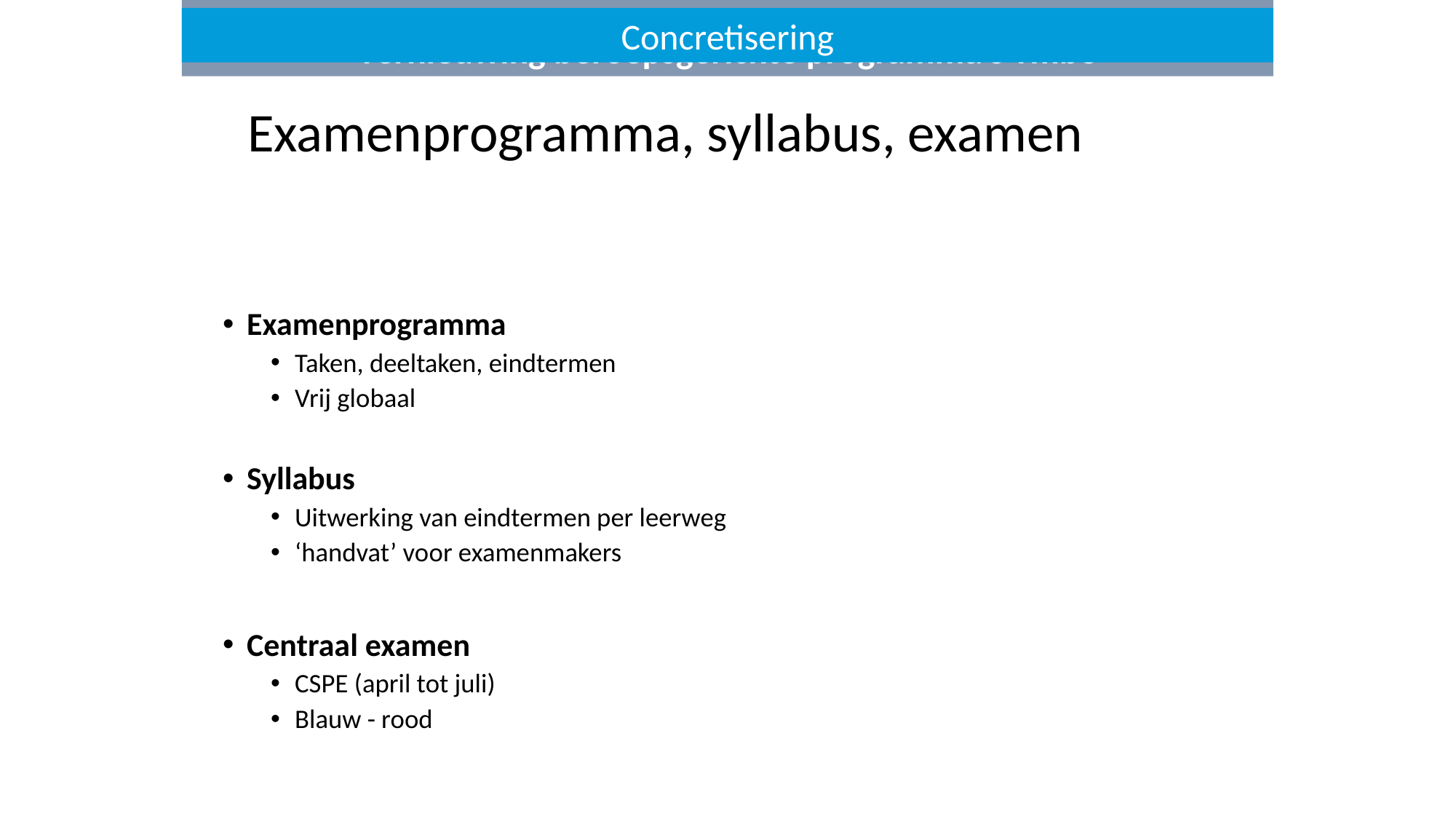

Vernieuwing beroepsgerichte programma’s vmbo
Concretisering
# Examenprogramma, syllabus, examen
Examenprogramma
Taken, deeltaken, eindtermen
Vrij globaal

Syllabus
Uitwerking van eindtermen per leerweg
‘handvat’ voor examenmakers

Centraal examen
CSPE (april tot juli)
Blauw - rood